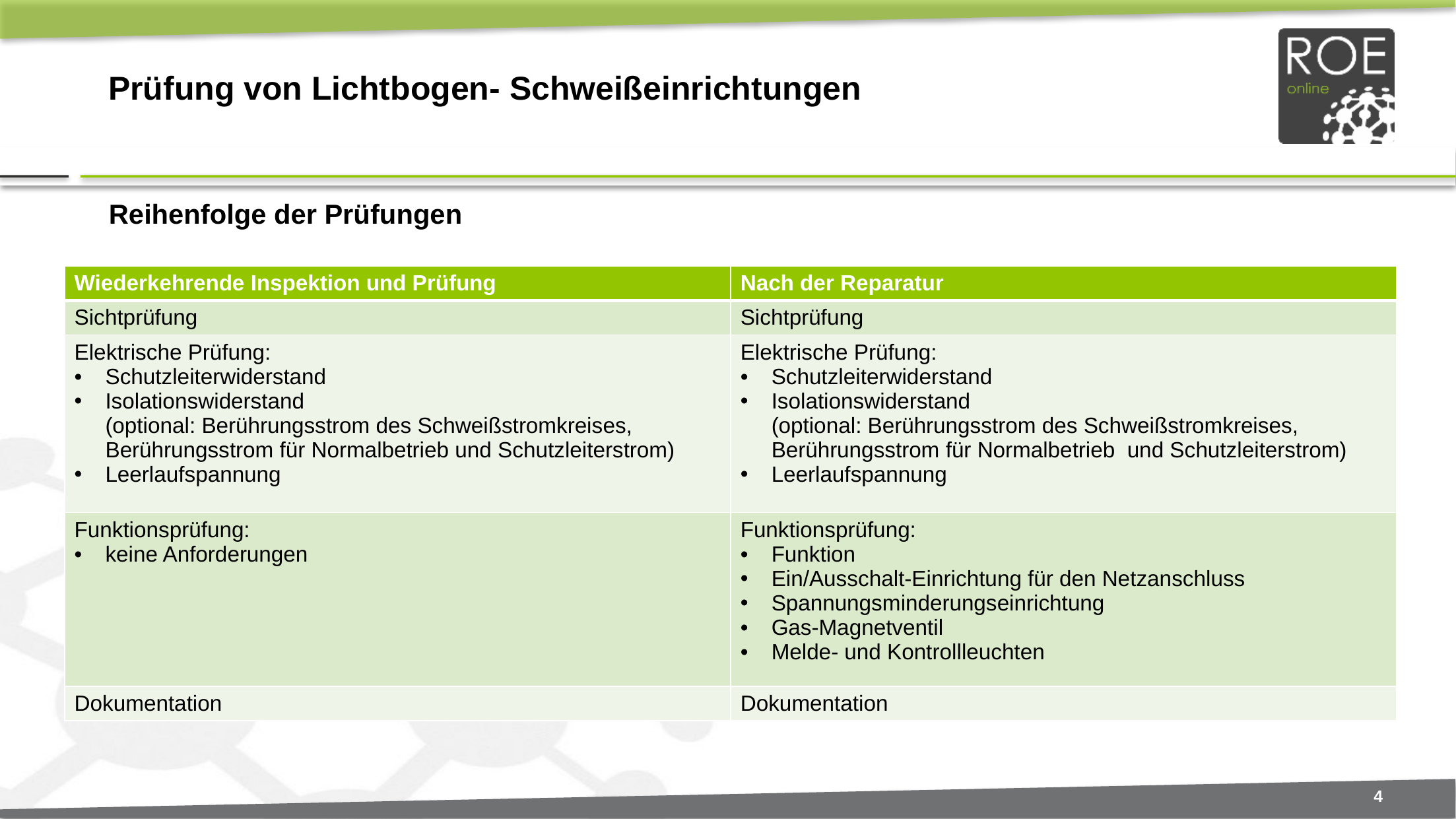

# Prüfung von Lichtbogen- Schweißeinrichtungen
Reihenfolge der Prüfungen
| Wiederkehrende Inspektion und Prüfung | Nach der Reparatur |
| --- | --- |
| Sichtprüfung | Sichtprüfung |
| Elektrische Prüfung: Schutzleiterwiderstand  Isolationswiderstand (optional: Berührungsstrom des Schweißstromkreises, Berührungsstrom für Normalbetrieb und Schutzleiterstrom) Leerlaufspannung | Elektrische Prüfung: Schutzleiterwiderstand  Isolationswiderstand (optional: Berührungsstrom des Schweißstromkreises, Berührungsstrom für Normalbetrieb und Schutzleiterstrom) Leerlaufspannung |
| Funktionsprüfung: keine Anforderungen | Funktionsprüfung: Funktion Ein/Ausschalt-Einrichtung für den Netzanschluss Spannungsminderungseinrichtung Gas-Magnetventil Melde- und Kontrollleuchten |
| Dokumentation | Dokumentation |
4